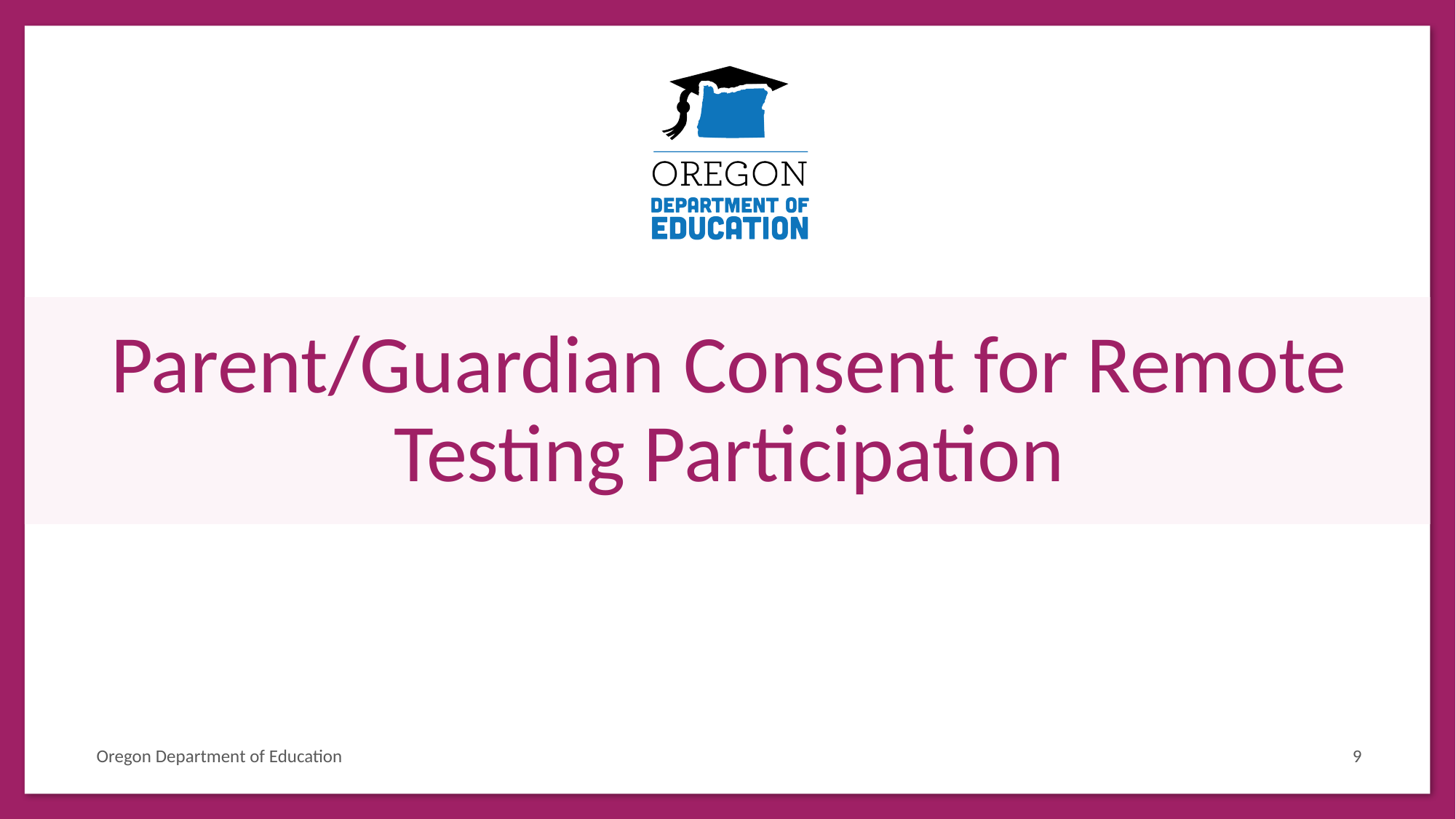

# Parent/Guardian Consent for Remote Testing Participation
Oregon Department of Education
9